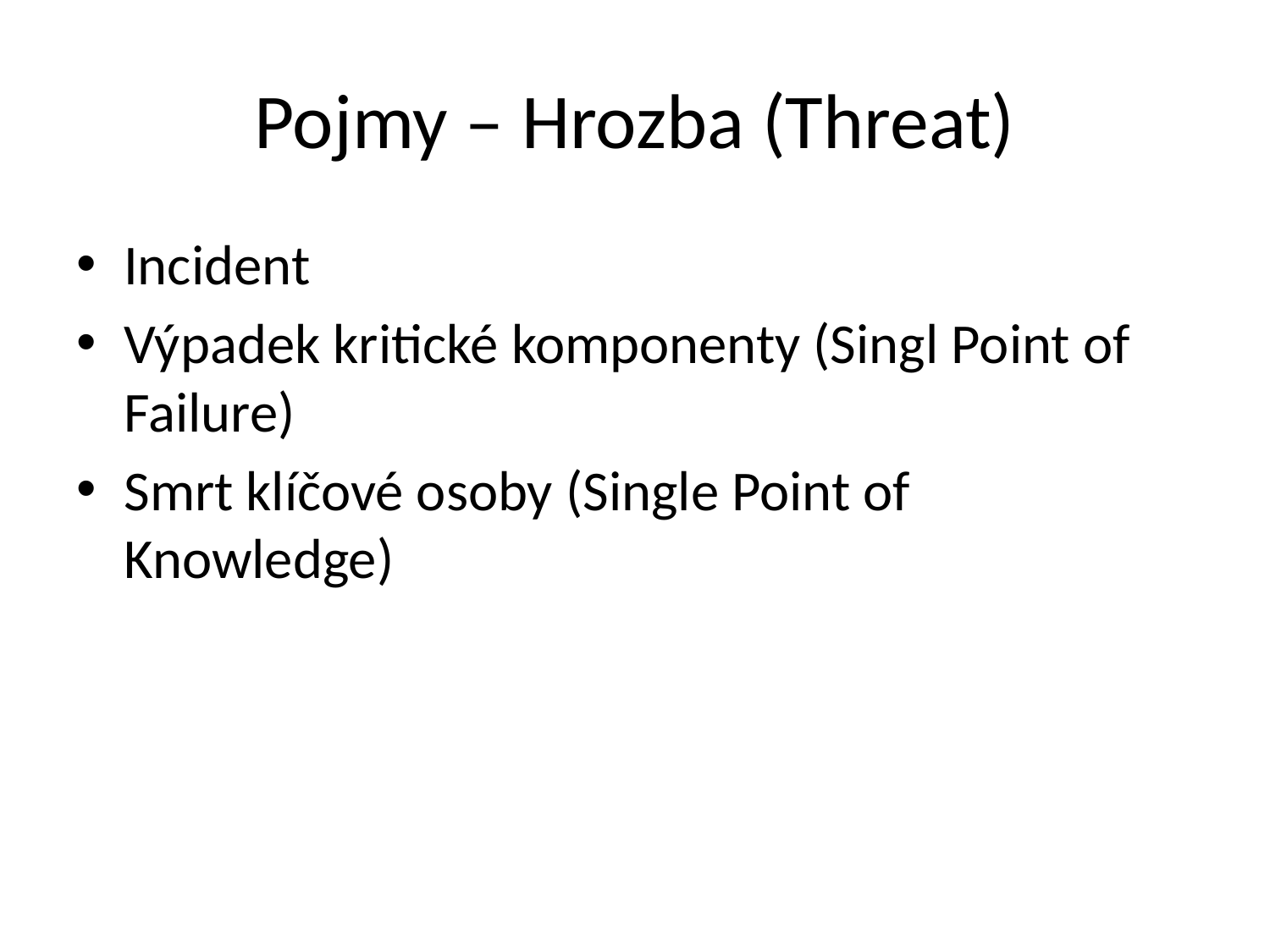

# Pojmy – Hrozba (Threat)
Incident
Výpadek kritické komponenty (Singl Point of Failure)
Smrt klíčové osoby (Single Point of Knowledge)